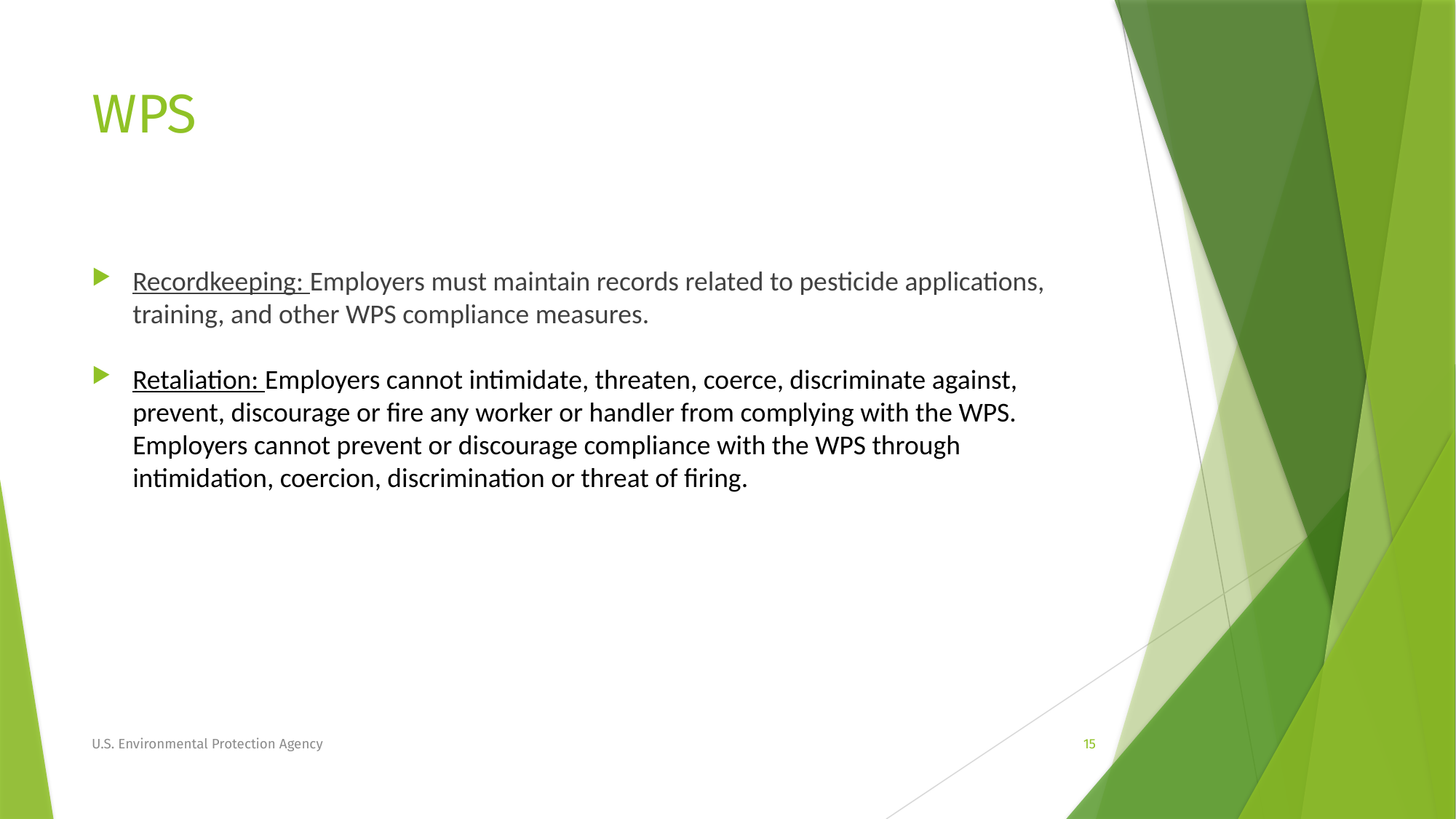

# WPS
Recordkeeping: Employers must maintain records related to pesticide applications, training, and other WPS compliance measures.

Retaliation: Employers cannot intimidate, threaten, coerce, discriminate against, prevent, discourage or fire any worker or handler from complying with the WPS. Employers cannot prevent or discourage compliance with the WPS through intimidation, coercion, discrimination or threat of firing.

U.S. Environmental Protection Agency
15